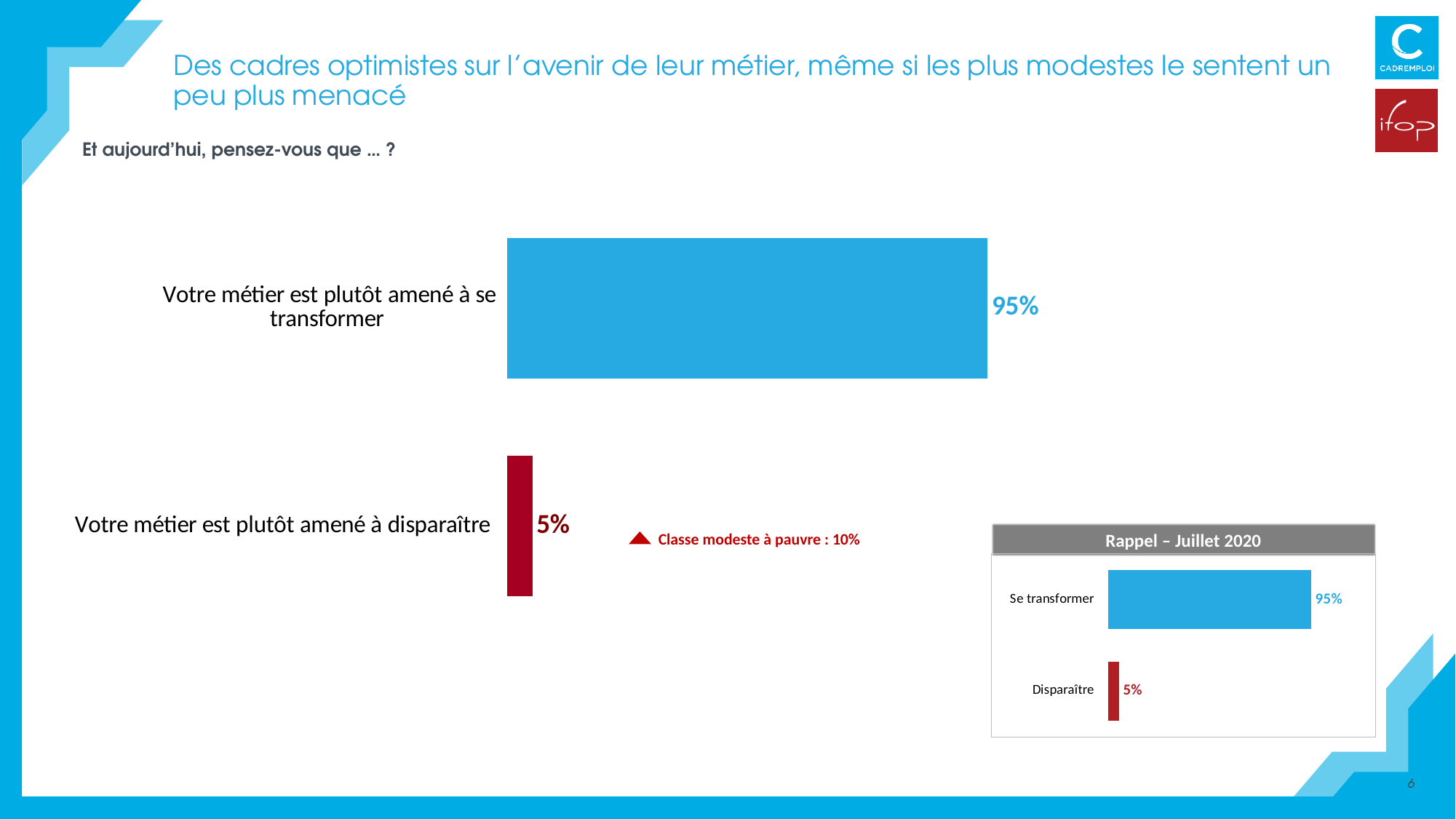

# Des cadres optimistes sur l’avenir de leur métier, même si les plus modestes le sentent un peu plus menacé
Et aujourd’hui, pensez-vous que … ?

### Chart

| Category | Ensemble |
|---|---|
| Votre métier est plutôt amené à se transformer  | 0.95 |
| Votre métier est plutôt amené à disparaître  | 0.05 |
Rappel – Juillet 2020
Classe modeste à pauvre : 10%

### Chart

| Category | Ensemble |
|---|---|
| Se transformer  | 0.95 |
| Disparaître  | 0.05 |
6